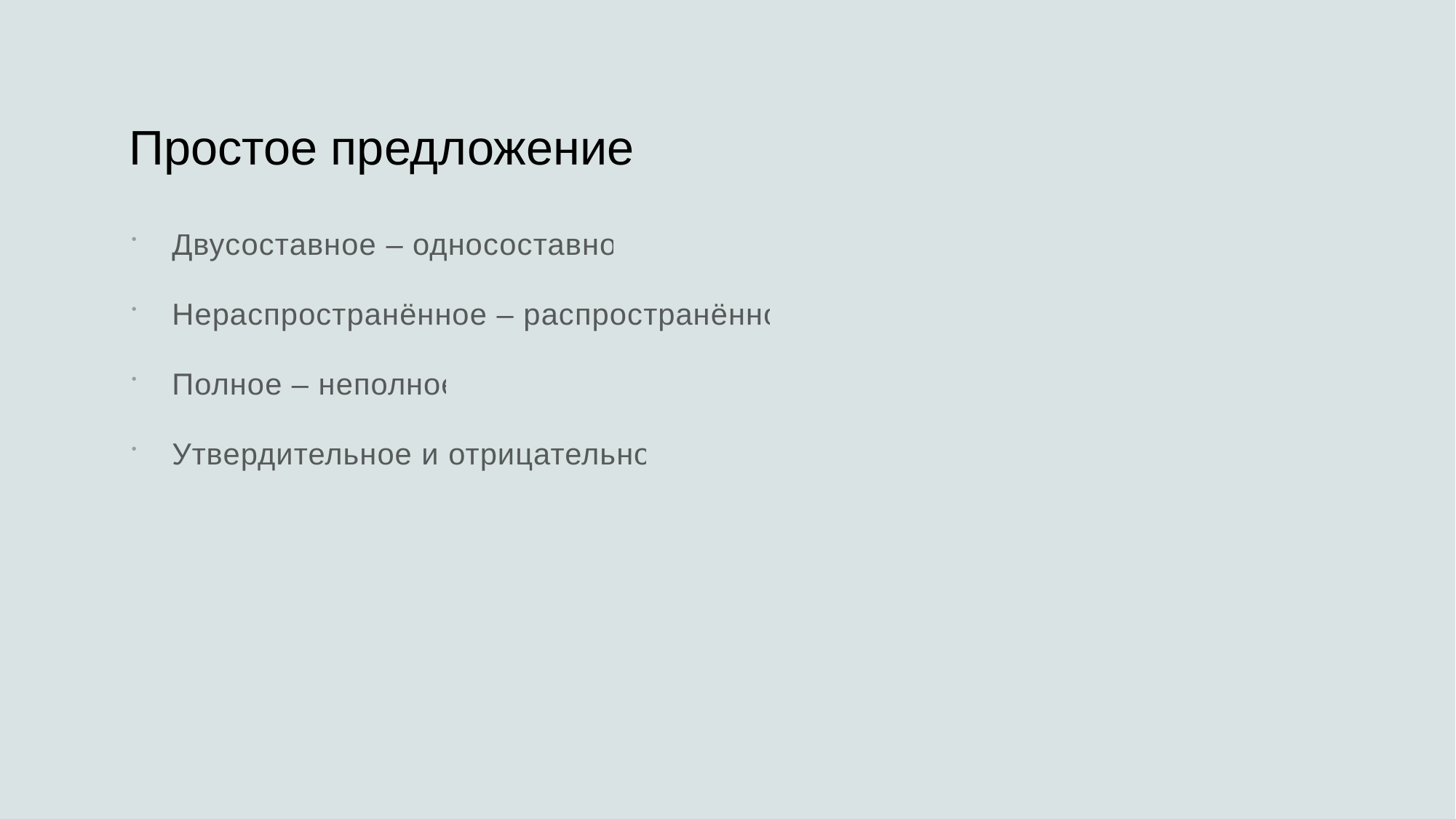

# Простое предложение
Двусоставное – односоставное
Нераспространённое – распространённое
Полное – неполное
Утвердительное и отрицательное